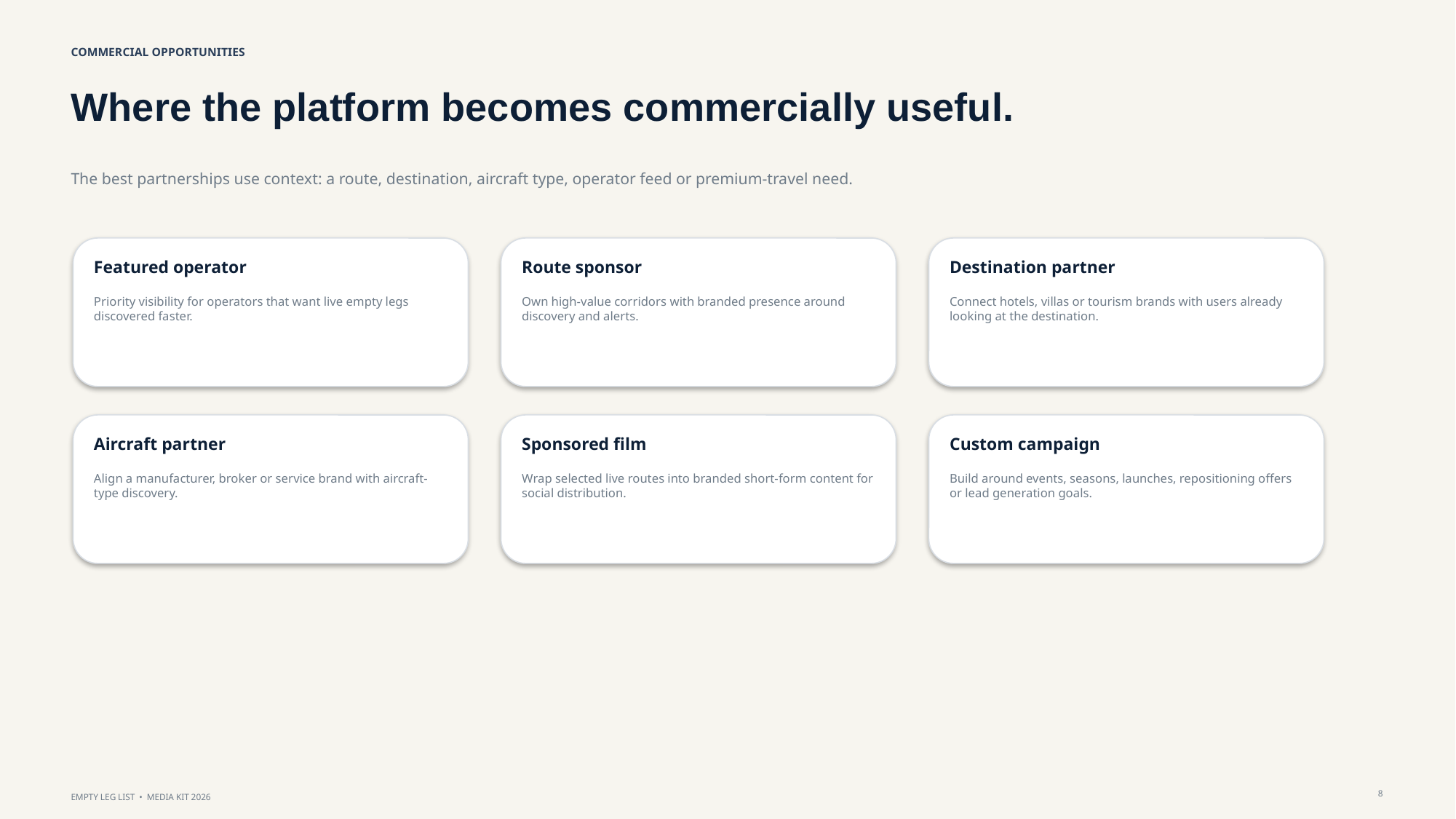

COMMERCIAL OPPORTUNITIES
Where the platform becomes commercially useful.
The best partnerships use context: a route, destination, aircraft type, operator feed or premium-travel need.

Featured operator
Route sponsor
Destination partner
Priority visibility for operators that want live empty legs discovered faster.
Own high-value corridors with branded presence around discovery and alerts.
Connect hotels, villas or tourism brands with users already looking at the destination.

Aircraft partner
Sponsored film
Custom campaign
Align a manufacturer, broker or service brand with aircraft-type discovery.
Wrap selected live routes into branded short-form content for social distribution.
Build around events, seasons, launches, repositioning offers or lead generation goals.
8
EMPTY LEG LIST  •  MEDIA KIT 2026